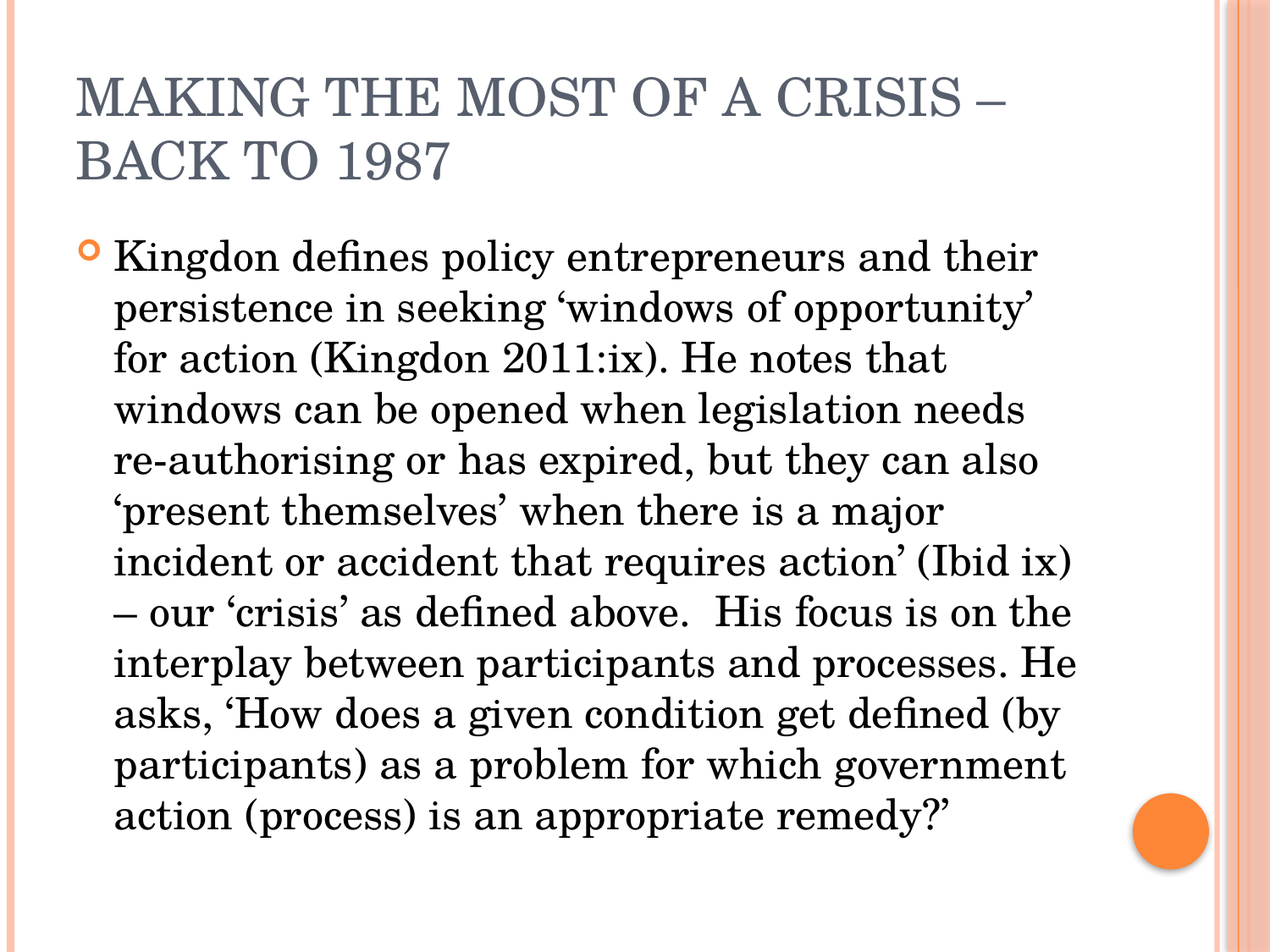

# Making the most of a crisis – back to 1987
Kingdon defines policy entrepreneurs and their persistence in seeking ‘windows of opportunity’ for action (Kingdon 2011:ix). He notes that windows can be opened when legislation needs re-authorising or has expired, but they can also ‘present themselves’ when there is a major incident or accident that requires action’ (Ibid ix) – our ‘crisis’ as defined above.  His focus is on the interplay between participants and processes. He asks, ‘How does a given condition get defined (by participants) as a problem for which government action (process) is an appropriate remedy?’